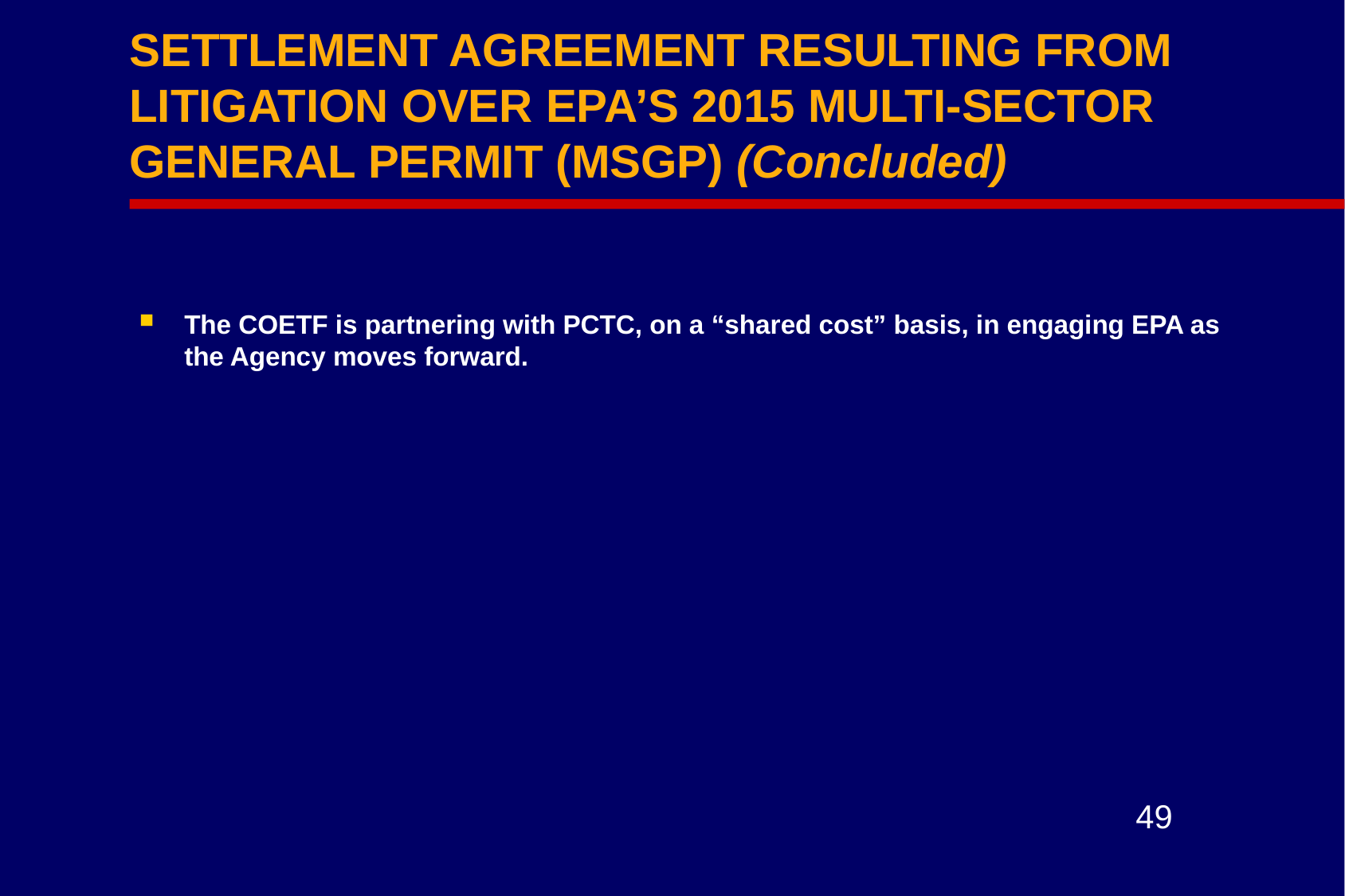

# SETTLEMENT AGREEMENT RESULTING FROM LITIGATION OVER EPA’S 2015 MULTI-SECTOR GENERAL PERMIT (MSGP) (Concluded)

The COETF is partnering with PCTC, on a “shared cost” basis, in engaging EPA as the Agency moves forward.
49